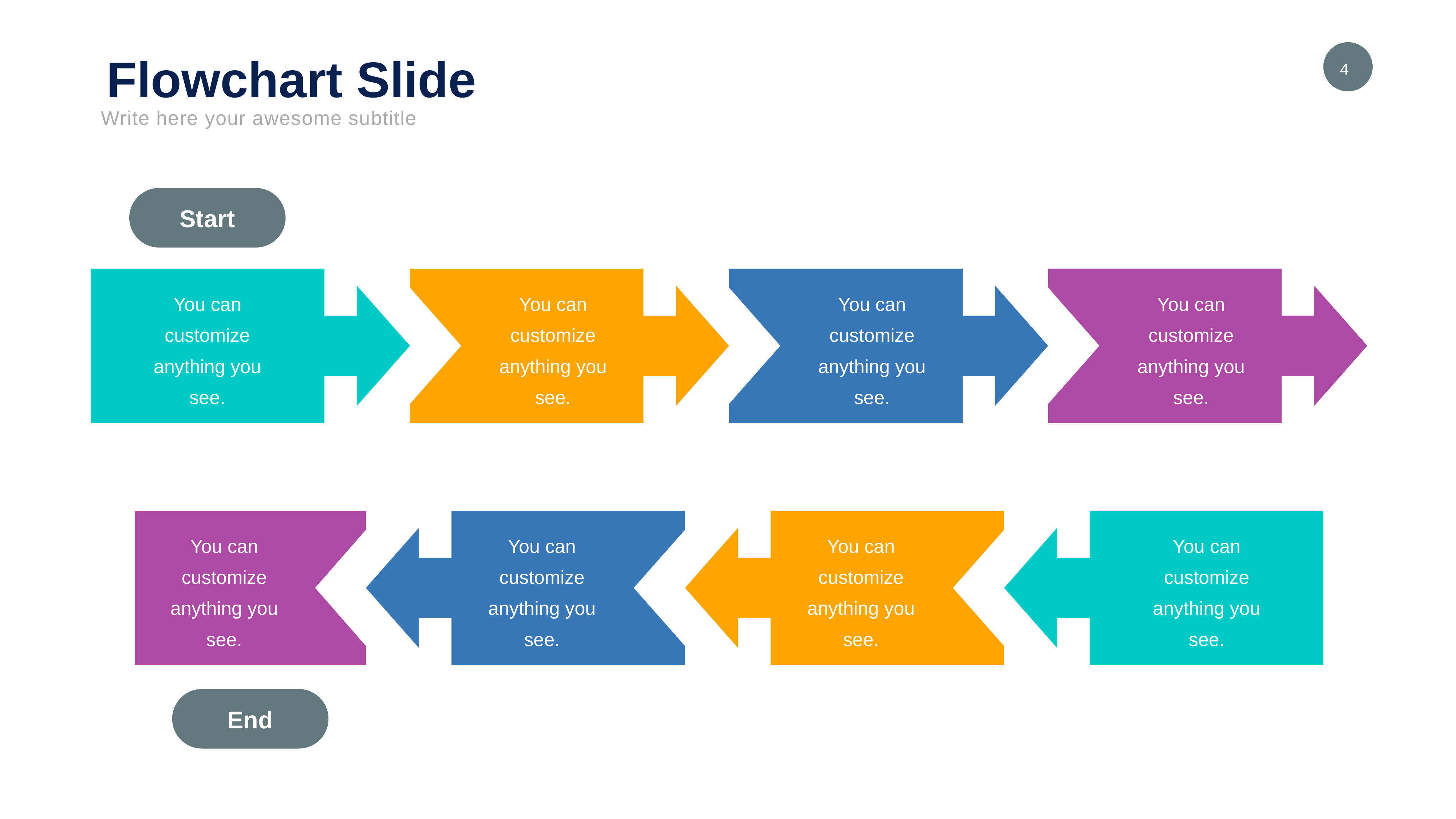

Flowchart Slide
Write here your awesome subtitle

Start

You can customize anything you see.
You can customize anything you see.
You can customize anything you see.
You can customize anything you see.

You can customize anything you see.
You can customize anything you see.
You can customize anything you see.
You can customize anything you see.

End